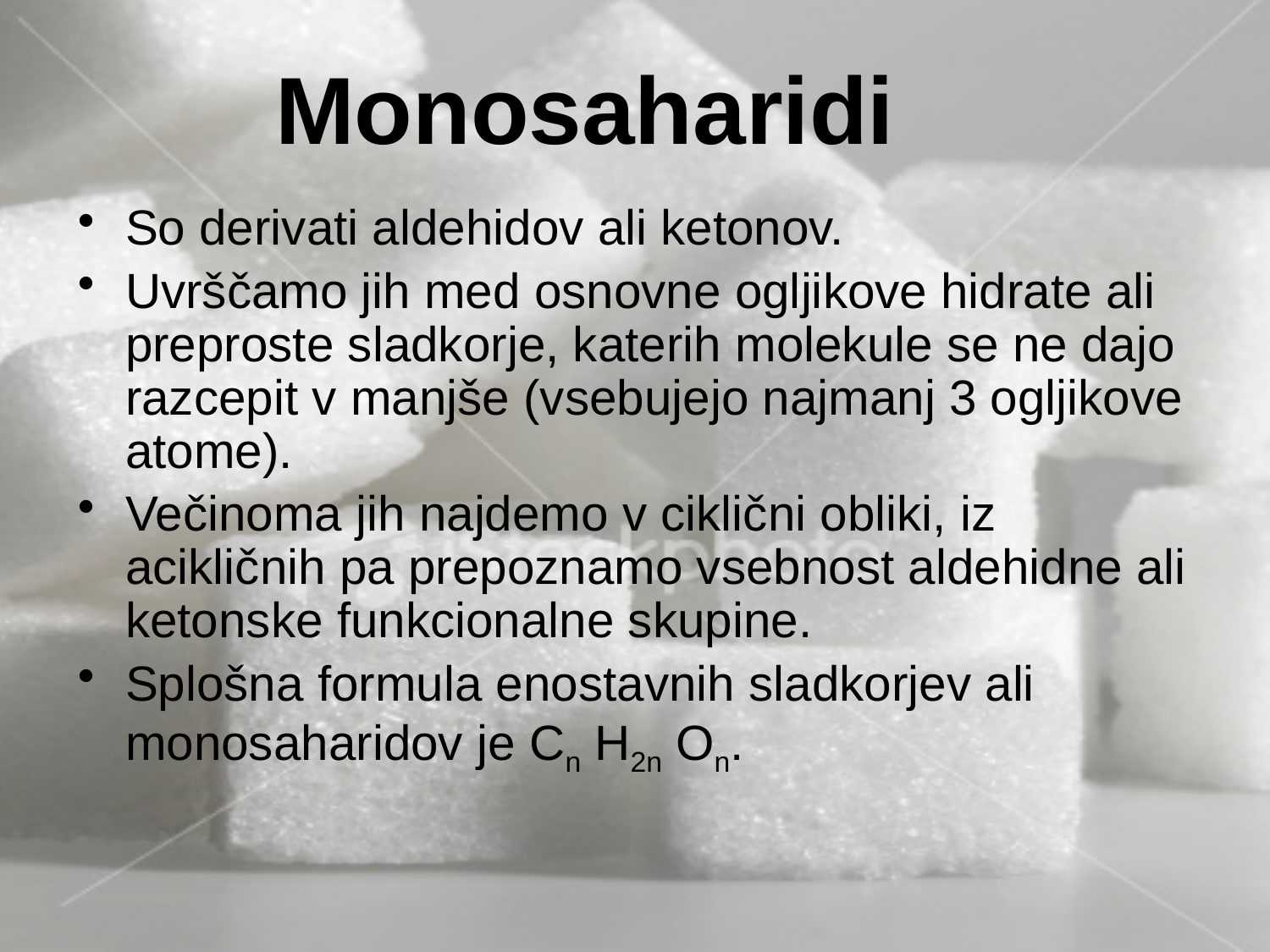

# Monosaharidi
So derivati aldehidov ali ketonov.
Uvrščamo jih med osnovne ogljikove hidrate ali preproste sladkorje, katerih molekule se ne dajo razcepit v manjše (vsebujejo najmanj 3 ogljikove atome).
Večinoma jih najdemo v ciklični obliki, iz acikličnih pa prepoznamo vsebnost aldehidne ali ketonske funkcionalne skupine.
Splošna formula enostavnih sladkorjev ali monosaharidov je Cn H2n On.